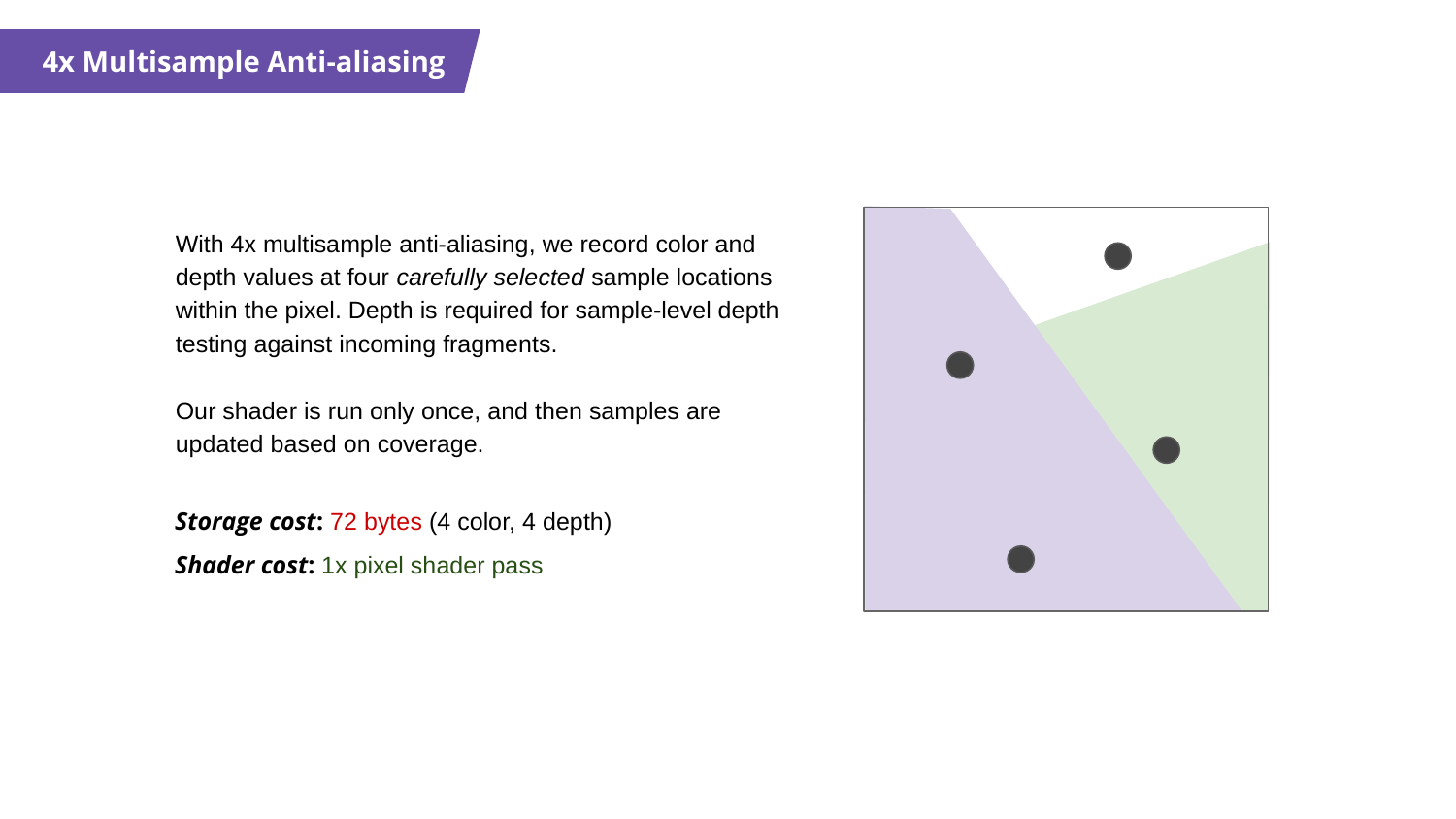

4x Multisample Anti-aliasing

With 4x multisample anti-aliasing, we record color and depth values at four carefully selected sample locations within the pixel. Depth is required for sample-level depth testing against incoming fragments.

Our shader is run only once, and then samples are updated based on coverage.

Storage cost: 72 bytes (4 color, 4 depth)
Shader cost: 1x pixel shader pass